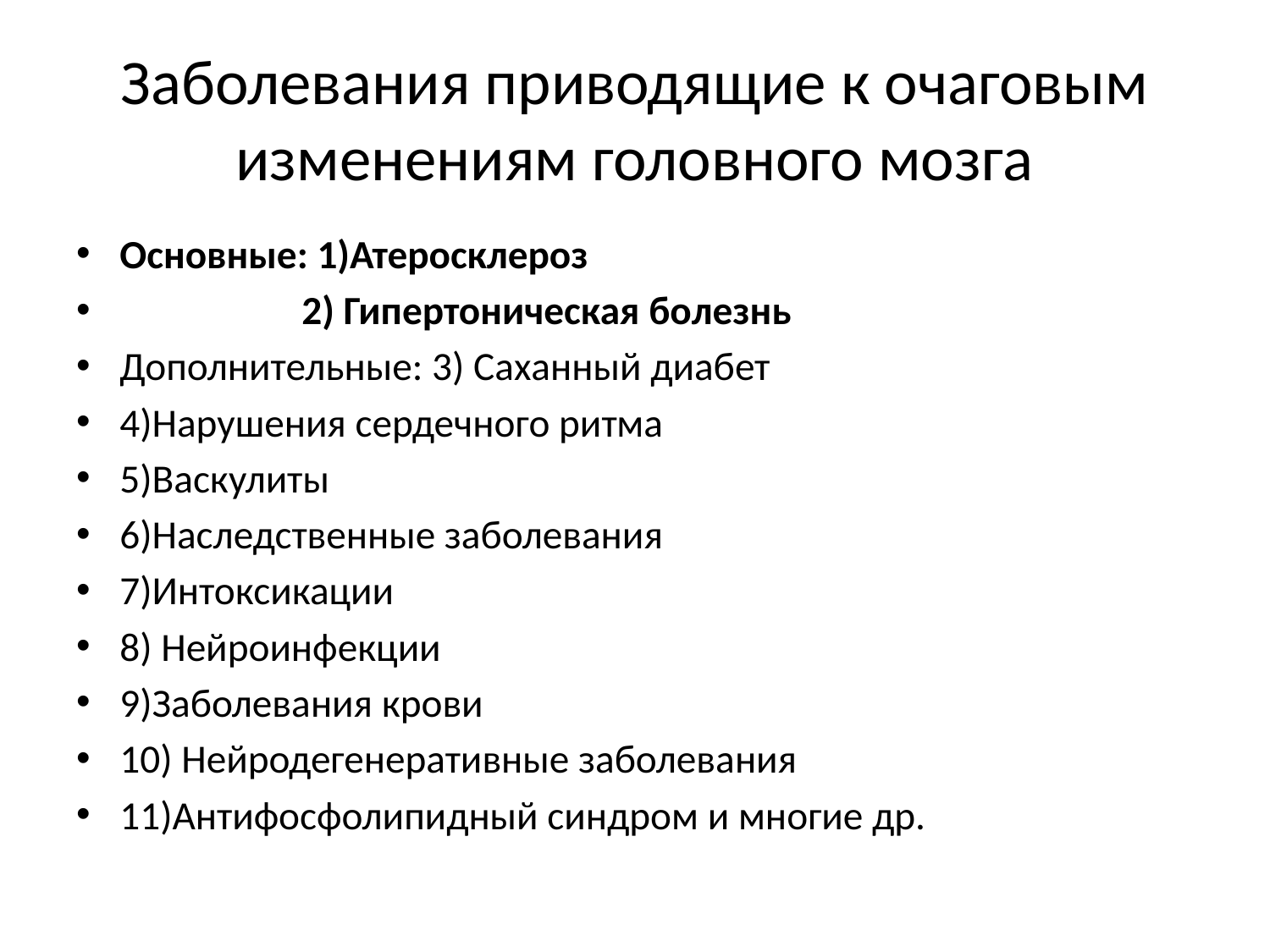

# Заболевания приводящие к очаговым изменениям головного мозга
Основные: 1)Атеросклероз
                    2) Гипертоническая болезнь
Дополнительные: 3) Саханный диабет
4)Нарушения сердечного ритма
5)Васкулиты
6)Наследственные заболевания
7)Интоксикации
8) Нейроинфекции
9)Заболевания крови
10) Нейродегенеративные заболевания
11)Антифосфолипидный синдром и многие др.